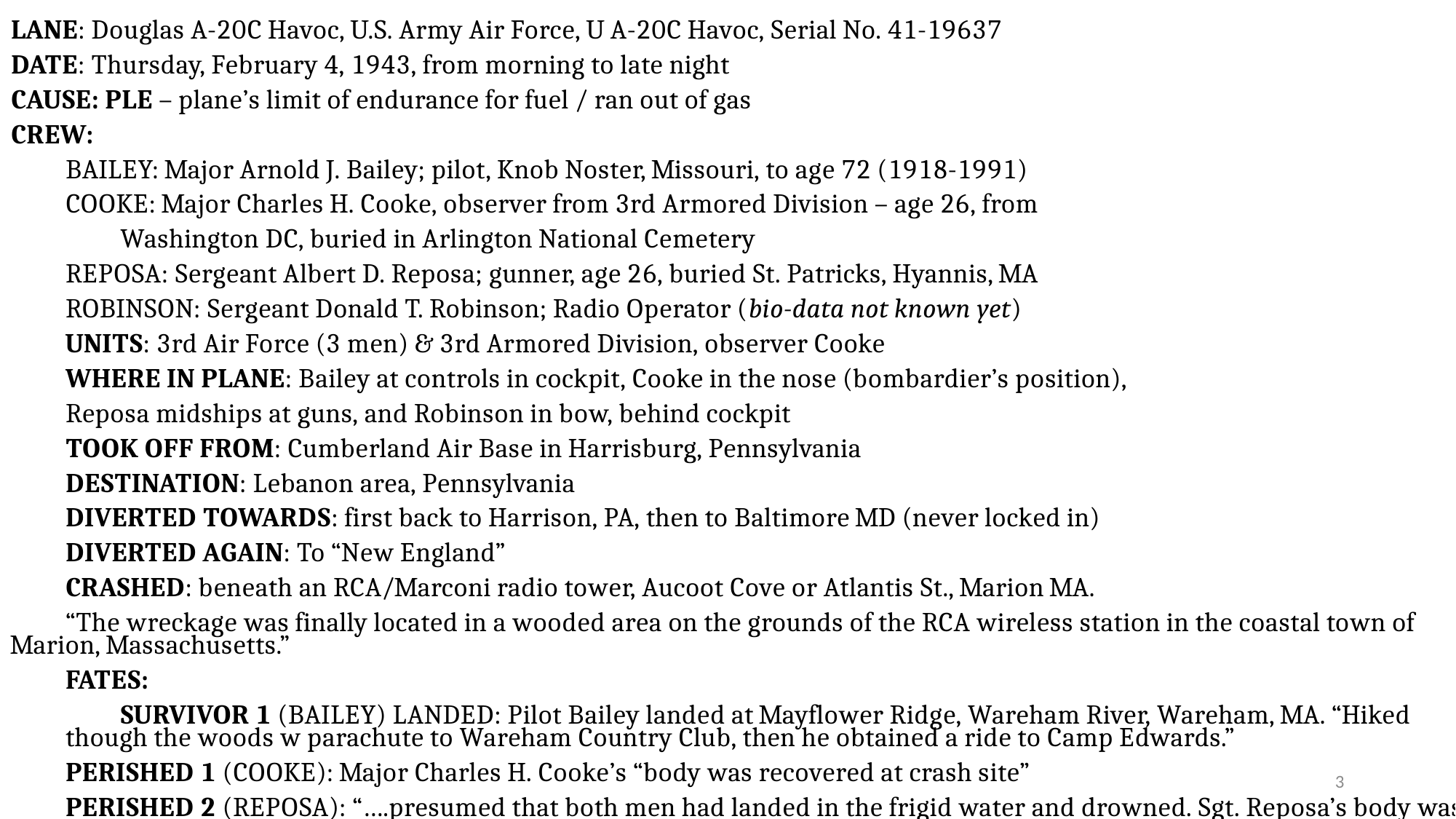

LANE: Douglas A-20C Havoc, U.S. Army Air Force, U A-20C Havoc, Serial No. 41-19637
DATE: Thursday, February 4, 1943, from morning to late night
CAUSE: PLE – plane’s limit of endurance for fuel / ran out of gas
CREW:
BAILEY: Major Arnold J. Bailey; pilot, Knob Noster, Missouri, to age 72 (1918-1991)
COOKE: Major Charles H. Cooke, observer from 3rd Armored Division – age 26, from
Washington DC, buried in Arlington National Cemetery
REPOSA: Sergeant Albert D. Reposa; gunner, age 26, buried St. Patricks, Hyannis, MA
ROBINSON: Sergeant Donald T. Robinson; Radio Operator (bio-data not known yet)
UNITS: 3rd Air Force (3 men) & 3rd Armored Division, observer Cooke
WHERE IN PLANE: Bailey at controls in cockpit, Cooke in the nose (bombardier’s position),
Reposa midships at guns, and Robinson in bow, behind cockpit
TOOK OFF FROM: Cumberland Air Base in Harrisburg, Pennsylvania
DESTINATION: Lebanon area, Pennsylvania
DIVERTED TOWARDS: first back to Harrison, PA, then to Baltimore MD (never locked in)
DIVERTED AGAIN: To “New England”
CRASHED: beneath an RCA/Marconi radio tower, Aucoot Cove or Atlantis St., Marion MA.
“The wreckage was finally located in a wooded area on the grounds of the RCA wireless station in the coastal town of Marion, Massachusetts.”
FATES:
SURVIVOR 1 (BAILEY) LANDED: Pilot Bailey landed at Mayflower Ridge, Wareham River, Wareham, MA. “Hiked though the woods w parachute to Wareham Country Club, then he obtained a ride to Camp Edwards.”
PERISHED 1 (COOKE): Major Charles H. Cooke’s “body was recovered at crash site”
PERISHED 2 (REPOSA): “….presumed that both men had landed in the frigid water and drowned. Sgt. Reposa’s body was later recovered in May, 1943 on the shore of Wareham.”
PERISHED 3 (ROBINSON): “A parachute belonging to one of the men was found offshore in the water and it was presumed that both men had landed in the frigid water and drowned.”
STATUS OF KIA: 1 survived, 1 found in Marion, 1 in water of Wareham, 1 lost at sea
3